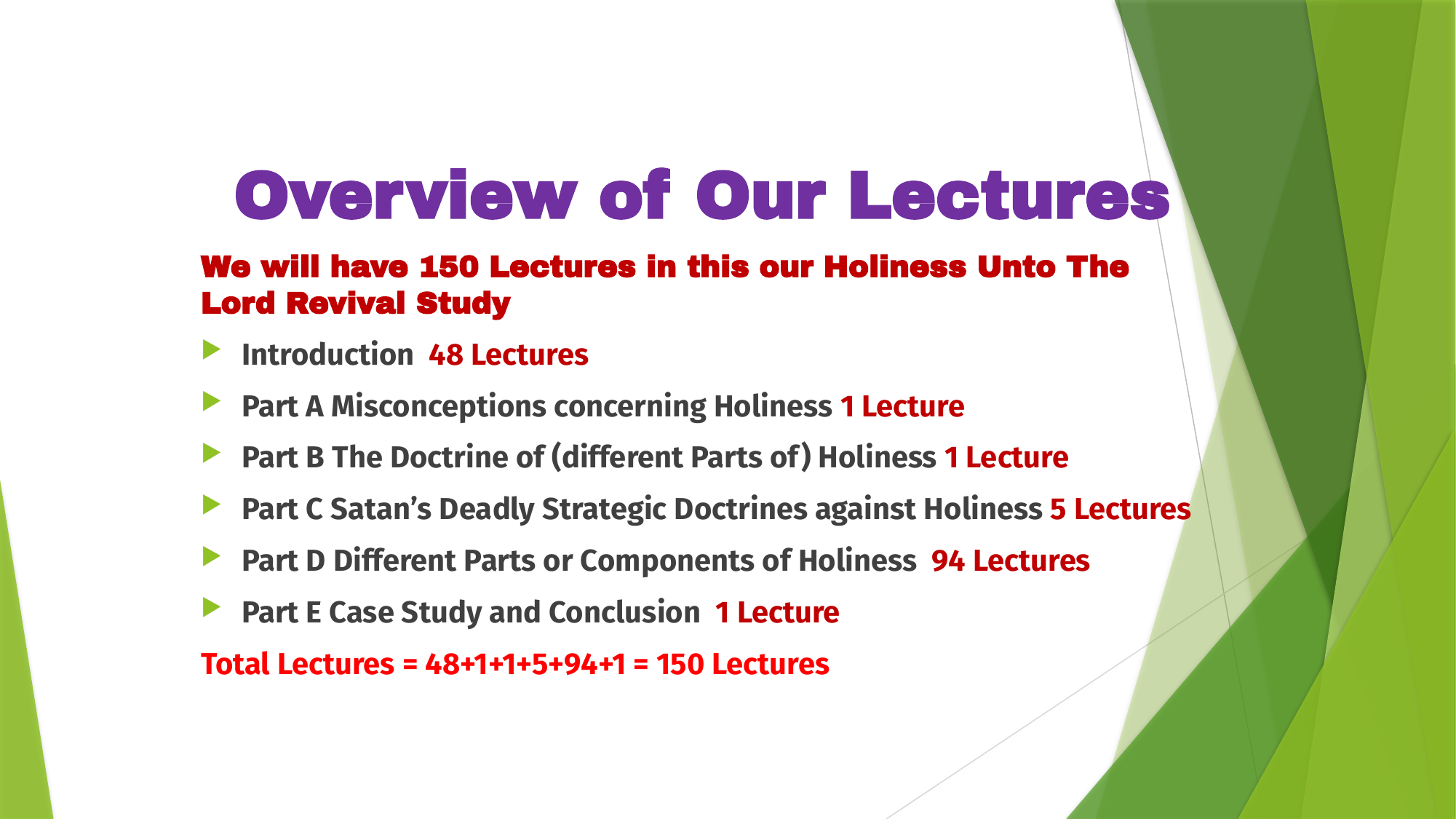

Overview of Our Lectures
We will have 150 Lectures in this our Holiness Unto The Lord Revival Study
Introduction  48 Lectures
Part A Misconceptions concerning Holiness 1 Lecture
Part B The Doctrine of (different Parts of) Holiness 1 Lecture
Part C Satan’s Deadly Strategic Doctrines against Holiness 5 Lectures
Part D Different Parts or Components of Holiness  94 Lectures
Part E Case Study and Conclusion  1 Lecture
Total Lectures = 48+1+1+5+94+1 = 150 Lectures